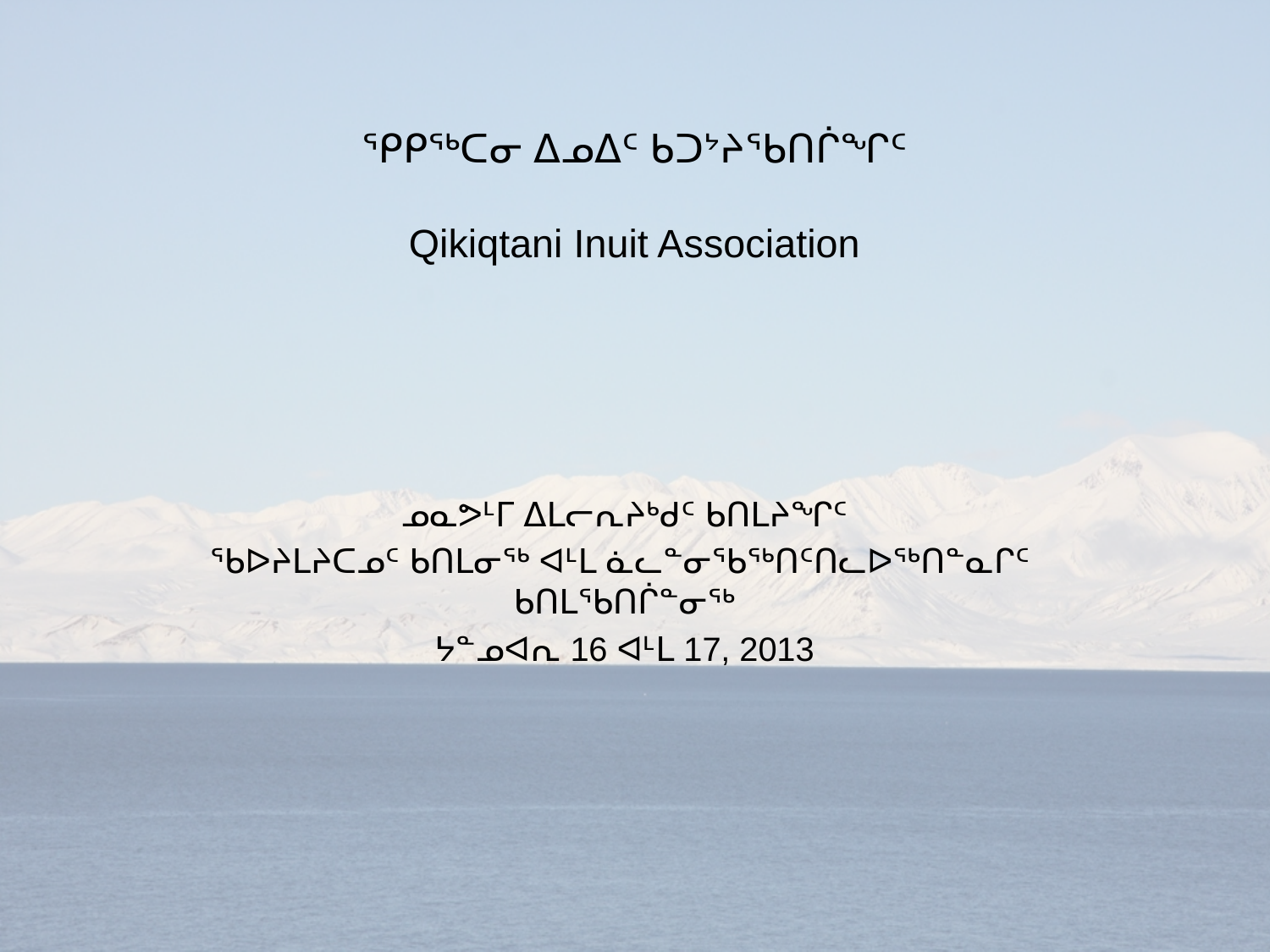

# ᕿᑭᖅᑕᓂ ᐃᓄᐃᑦ ᑲᑐᔾᔨᖃᑎᒌᖏᑦ Qikiqtani Inuit Association
ᓄᓇᕗᒻᒥ ᐃᒪᓕᕆᔨᒃᑯᑦ ᑲᑎᒪᔨᖏᑦ
ᖃᐅᔨᒪᔨᑕᓄᑦ ᑲᑎᒪᓂᖅ ᐊᒻᒪ ᓈᓚᓐᓂᖃᖅᑎᑦᑎᓚᐅᖅᑎᓐᓇᒋᑦ  ᑲᑎᒪᖃᑎᒌᓐᓂᖅ
ᔭᓐᓄᐊᕆ 16 ᐊᒻᒪ 17, 2013